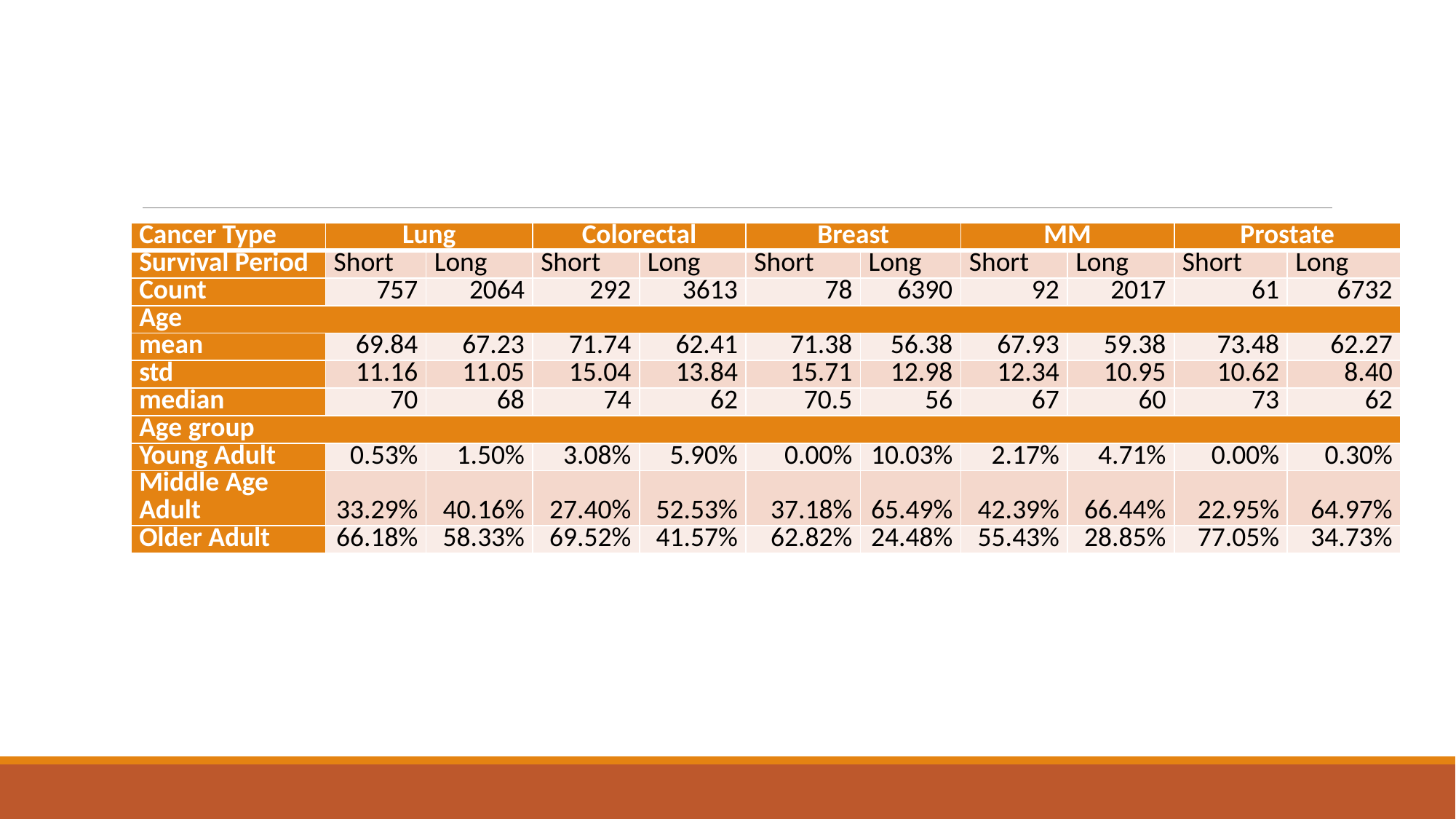

#
| Cancer Type | Lung |  | Colorectal |  | Breast |  | MM |  | Prostate |  |
| --- | --- | --- | --- | --- | --- | --- | --- | --- | --- | --- |
| Survival Period | Short | Long | Short | Long | Short | Long | Short | Long | Short | Long |
| Count | 757 | 2064 | 292 | 3613 | 78 | 6390 | 92 | 2017 | 61 | 6732 |
| Age |  |  |  |  |  |  |  |  |  |  |
| mean | 69.84 | 67.23 | 71.74 | 62.41 | 71.38 | 56.38 | 67.93 | 59.38 | 73.48 | 62.27 |
| std | 11.16 | 11.05 | 15.04 | 13.84 | 15.71 | 12.98 | 12.34 | 10.95 | 10.62 | 8.40 |
| median | 70 | 68 | 74 | 62 | 70.5 | 56 | 67 | 60 | 73 | 62 |
| Age group |  |  |  |  |  |  |  |  |  |  |
| Young Adult | 0.53% | 1.50% | 3.08% | 5.90% | 0.00% | 10.03% | 2.17% | 4.71% | 0.00% | 0.30% |
| Middle Age Adult | 33.29% | 40.16% | 27.40% | 52.53% | 37.18% | 65.49% | 42.39% | 66.44% | 22.95% | 64.97% |
| Older Adult | 66.18% | 58.33% | 69.52% | 41.57% | 62.82% | 24.48% | 55.43% | 28.85% | 77.05% | 34.73% |